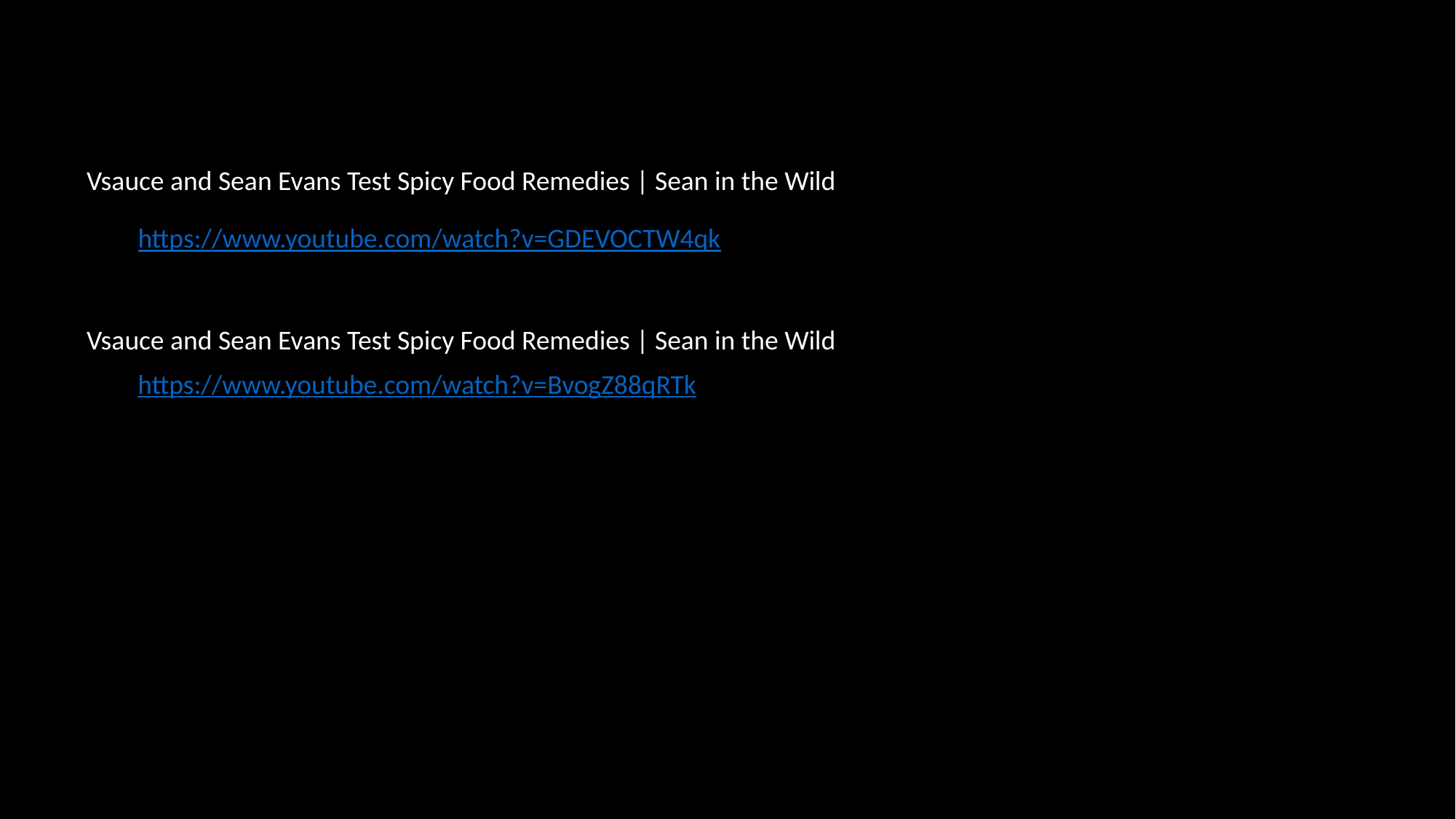

Vsauce and Sean Evans Test Spicy Food Remedies | Sean in the Wild
https://www.youtube.com/watch?v=GDEVOCTW4qk
Vsauce and Sean Evans Test Spicy Food Remedies | Sean in the Wild
https://www.youtube.com/watch?v=BvogZ88qRTk